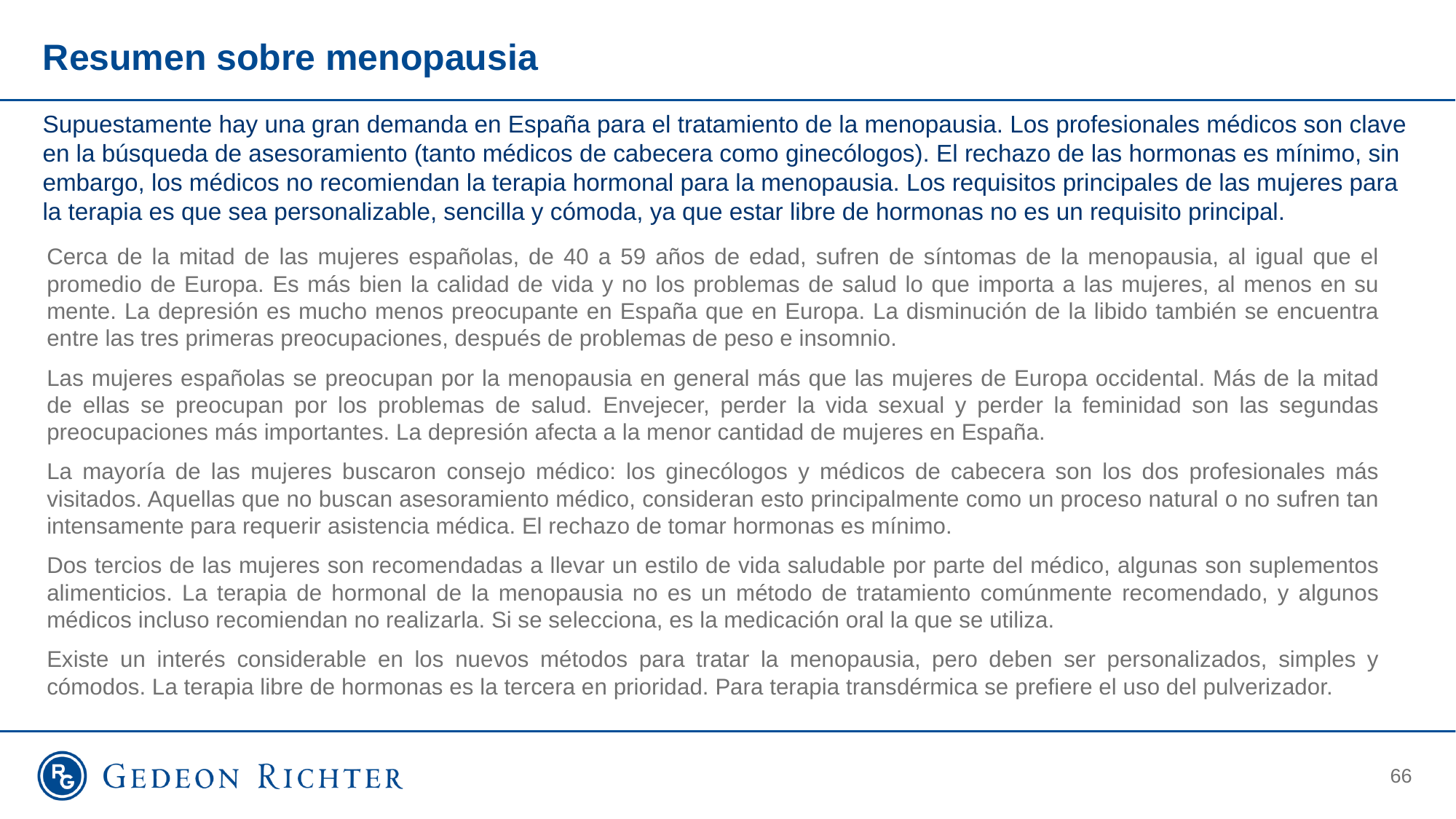

# Resumen sobre menopausia
Supuestamente hay una gran demanda en España para el tratamiento de la menopausia. Los profesionales médicos son clave en la búsqueda de asesoramiento (tanto médicos de cabecera como ginecólogos). El rechazo de las hormonas es mínimo, sin embargo, los médicos no recomiendan la terapia hormonal para la menopausia. Los requisitos principales de las mujeres para la terapia es que sea personalizable, sencilla y cómoda, ya que estar libre de hormonas no es un requisito principal.
Cerca de la mitad de las mujeres españolas, de 40 a 59 años de edad, sufren de síntomas de la menopausia, al igual que el promedio de Europa. Es más bien la calidad de vida y no los problemas de salud lo que importa a las mujeres, al menos en su mente. La depresión es mucho menos preocupante en España que en Europa. La disminución de la libido también se encuentra entre las tres primeras preocupaciones, después de problemas de peso e insomnio.
Las mujeres españolas se preocupan por la menopausia en general más que las mujeres de Europa occidental. Más de la mitad de ellas se preocupan por los problemas de salud. Envejecer, perder la vida sexual y perder la feminidad son las segundas preocupaciones más importantes. La depresión afecta a la menor cantidad de mujeres en España.
La mayoría de las mujeres buscaron consejo médico: los ginecólogos y médicos de cabecera son los dos profesionales más visitados. Aquellas que no buscan asesoramiento médico, consideran esto principalmente como un proceso natural o no sufren tan intensamente para requerir asistencia médica. El rechazo de tomar hormonas es mínimo.
Dos tercios de las mujeres son recomendadas a llevar un estilo de vida saludable por parte del médico, algunas son suplementos alimenticios. La terapia de hormonal de la menopausia no es un método de tratamiento comúnmente recomendado, y algunos médicos incluso recomiendan no realizarla. Si se selecciona, es la medicación oral la que se utiliza.
Existe un interés considerable en los nuevos métodos para tratar la menopausia, pero deben ser personalizados, simples y cómodos. La terapia libre de hormonas es la tercera en prioridad. Para terapia transdérmica se prefiere el uso del pulverizador.
66